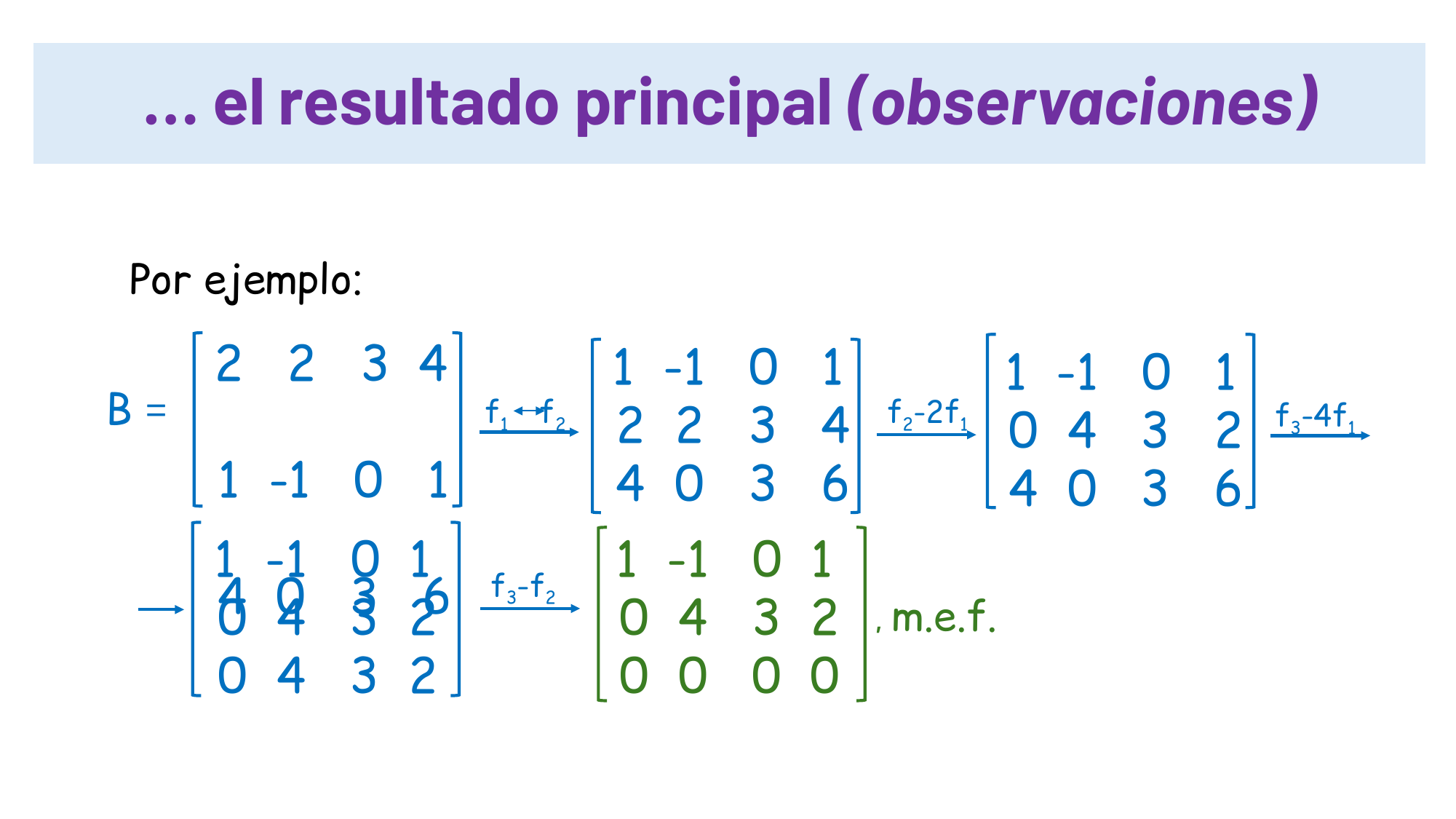

… el resultado principal (observaciones)
Por ejemplo:
 2   2   3  4
 1  -1   0   1
 4  0   3   6

 1  -1   0   1
 2  2   3   4
 4  0   3   6

 1  -1   0   1
 0  4   3   2
 4  0   3   6

B =
f1      f2
f2-2f1
f3-4f1

 1  -1   0  1
 0  4   3  2
 0  4   3  2

 1  -1   0  1
 0  4   3  2
 0  0   0  0

f3-f2
,  m.e.f.